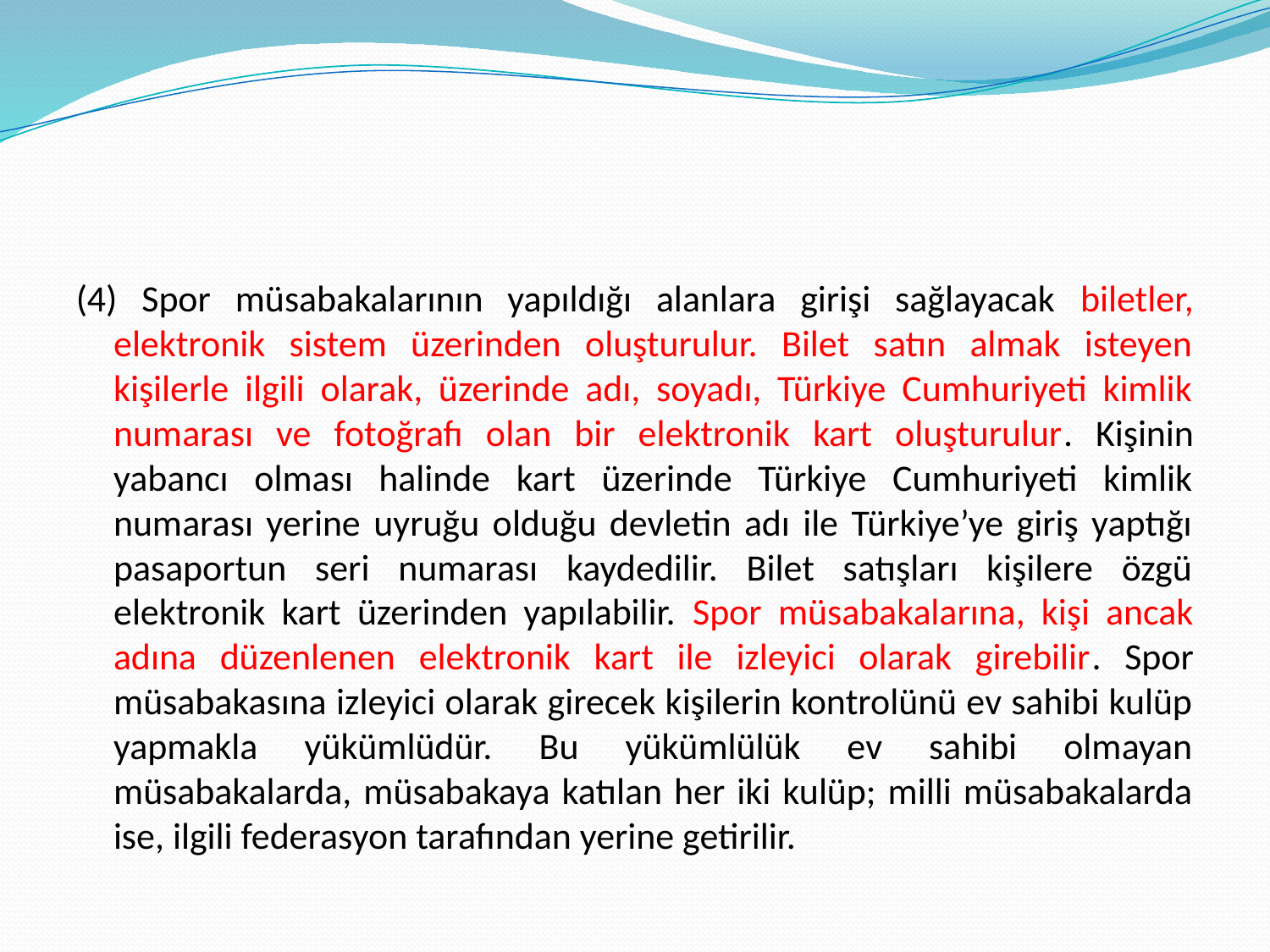

#
(4) Spor müsabakalarının yapıldığı alanlara girişi sağlayacak biletler, elektronik sistem üzerinden oluşturulur. Bilet satın almak isteyen kişilerle ilgili olarak, üzerinde adı, soyadı, Türkiye Cumhuriyeti kimlik numarası ve fotoğrafı olan bir elektronik kart oluşturulur. Kişinin yabancı olması halinde kart üzerinde Türkiye Cumhuriyeti kimlik numarası yerine uyruğu olduğu devletin adı ile Türkiye’ye giriş yaptığı pasaportun seri numarası kaydedilir. Bilet satışları kişilere özgü elektronik kart üzerinden yapılabilir. Spor müsabakalarına, kişi ancak adına düzenlenen elektronik kart ile izleyici olarak girebilir. Spor müsabakasına izleyici olarak girecek kişilerin kontrolünü ev sahibi kulüp yapmakla yükümlüdür. Bu yükümlülük ev sahibi olmayan müsabakalarda, müsabakaya katılan her iki kulüp; milli müsabakalarda ise, ilgili federasyon tarafından yerine getirilir.